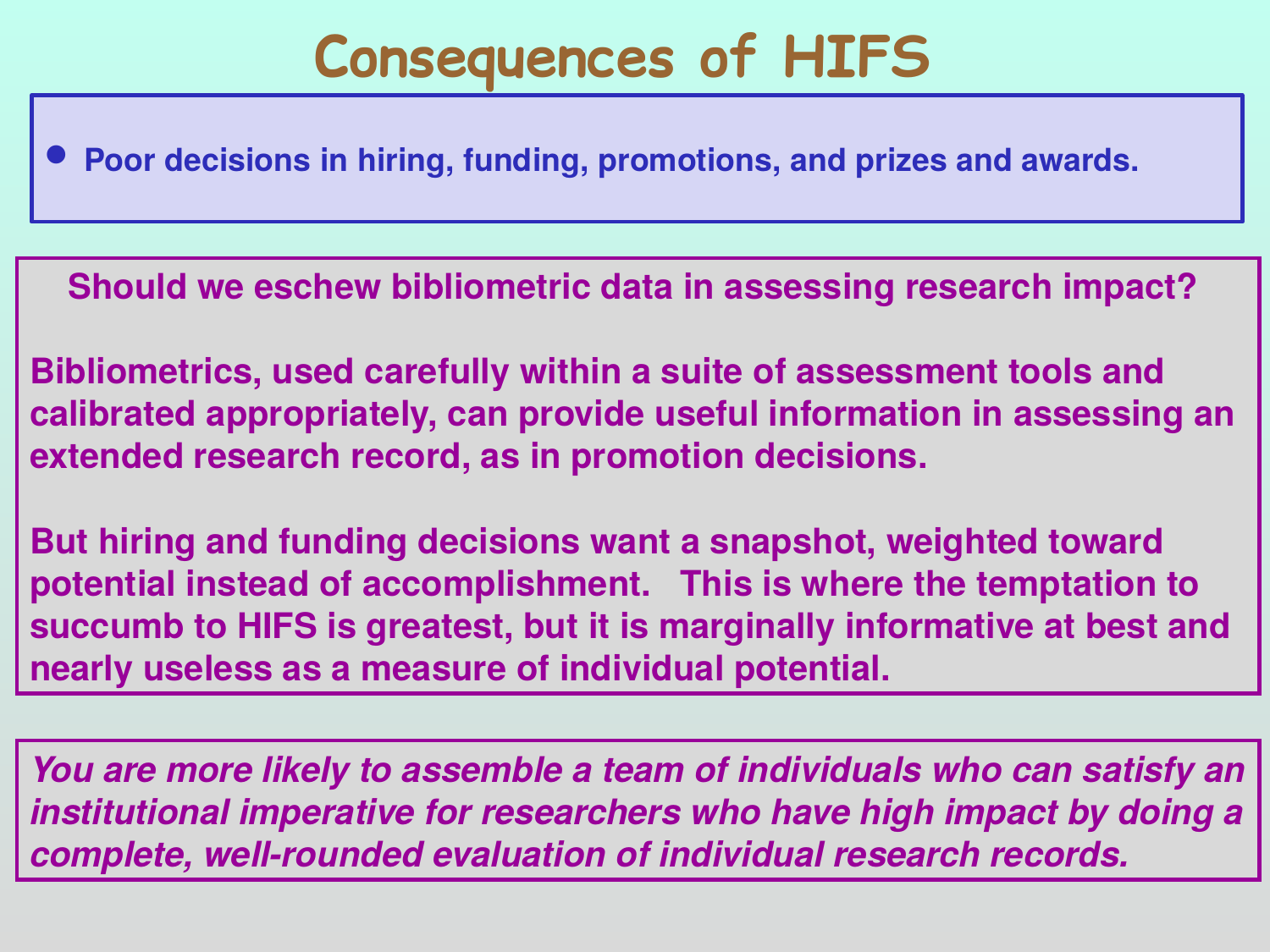

Consequences of HIFS

Poor decisions in hiring, funding, promotions, and prizes and awards.

Should we eschew bibliometric data in assessing research impact?

Bibliometrics, used carefully within a suite of assessment tools and calibrated appropriately, can provide useful information in assessing an extended research record, as in promotion decisions.

But hiring and funding decisions want a snapshot, weighted toward potential instead of accomplishment.   This is where the temptation to succumb to HIFS is greatest, but it is marginally informative at best and nearly useless as a measure of individual potential.
You are more likely to assemble a team of individuals who can satisfy an institutional imperative for researchers who have high impact by doing a complete, well-rounded evaluation of individual research records.